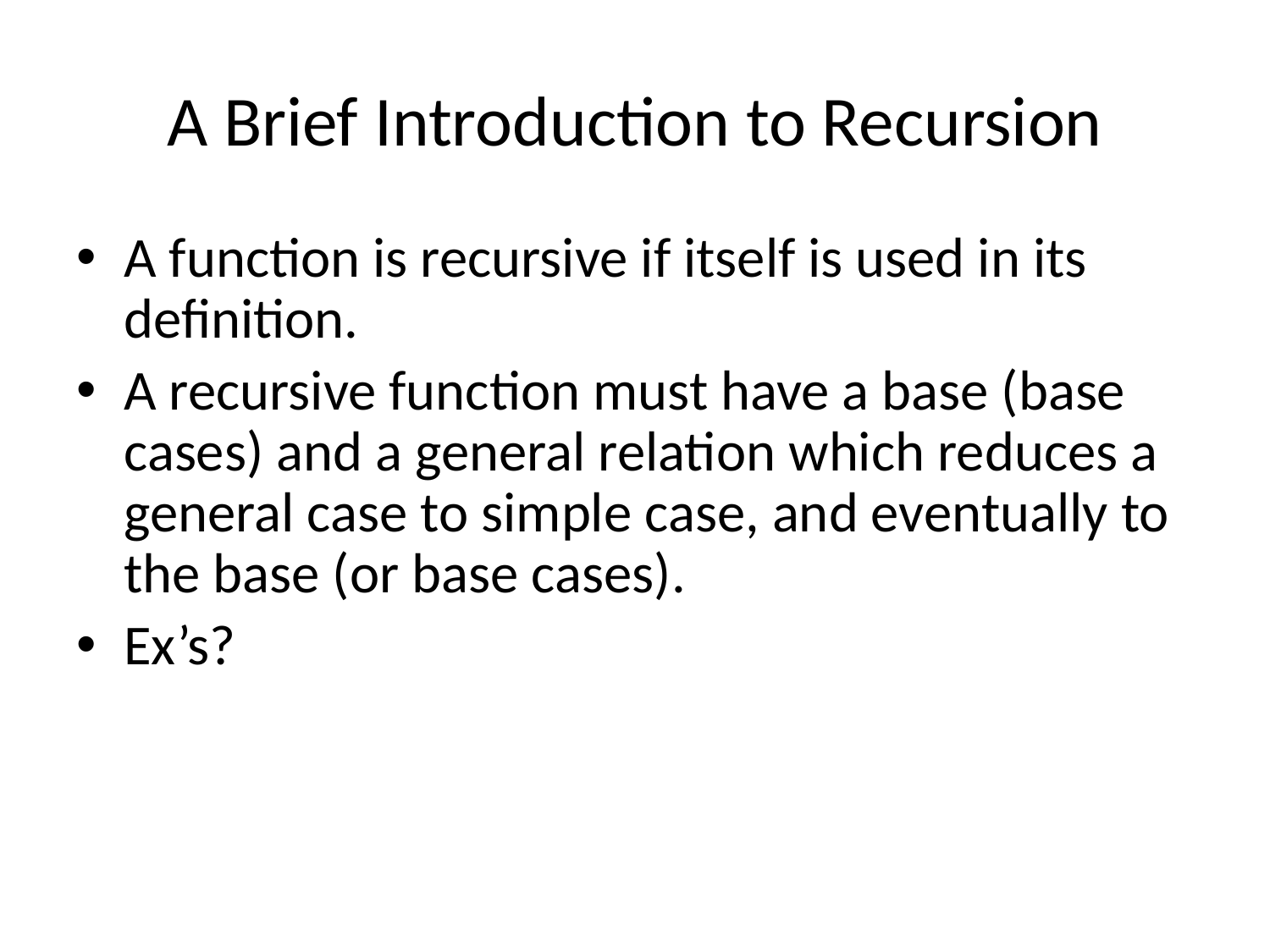

# A Brief Introduction to Recursion
A function is recursive if itself is used in its definition.
A recursive function must have a base (base cases) and a general relation which reduces a general case to simple case, and eventually to the base (or base cases).
Ex’s?